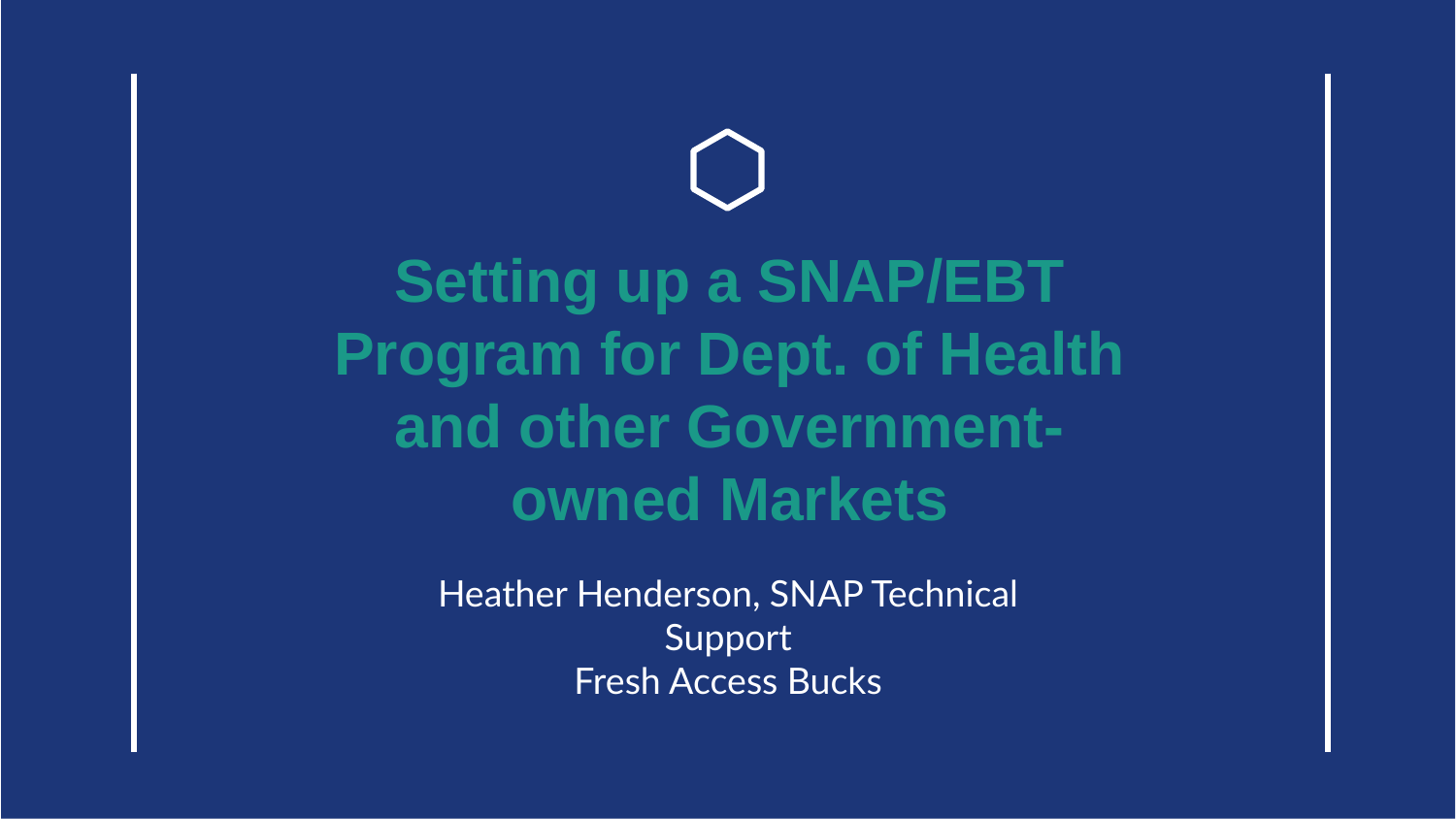

# Setting up a SNAP/EBT Program for Dept. of Health and other Government-owned Markets
Heather Henderson, SNAP Technical Support
Fresh Access Bucks